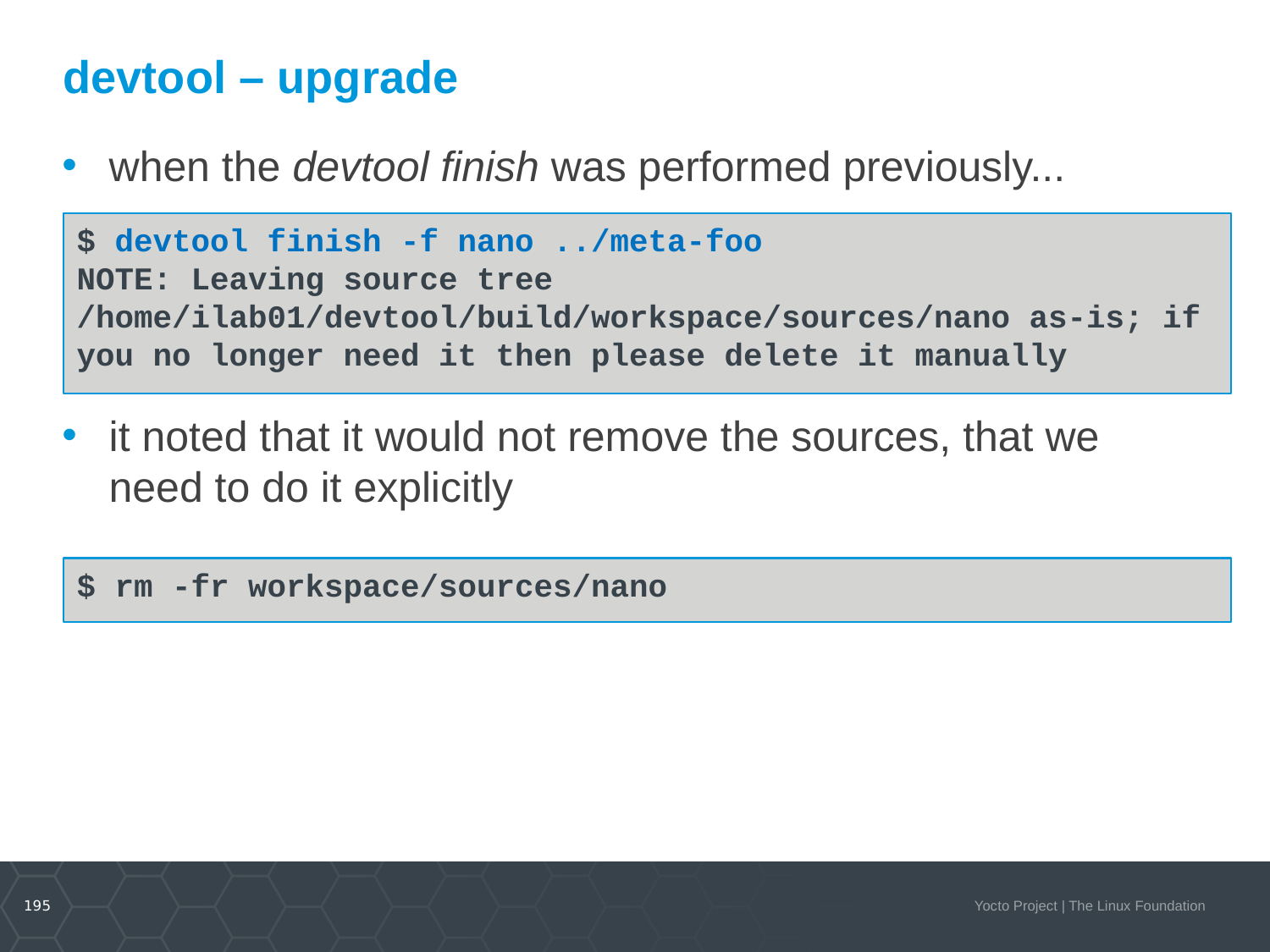

devtool – upgrade
when the devtool finish was performed previously...
$ devtool finish -f nano ../meta-foo
NOTE: Leaving source tree /home/ilab01/devtool/build/workspace/sources/nano as-is; if you no longer need it then please delete it manually
it noted that it would not remove the sources, that we need to do it explicitly
$ rm -fr workspace/sources/nano